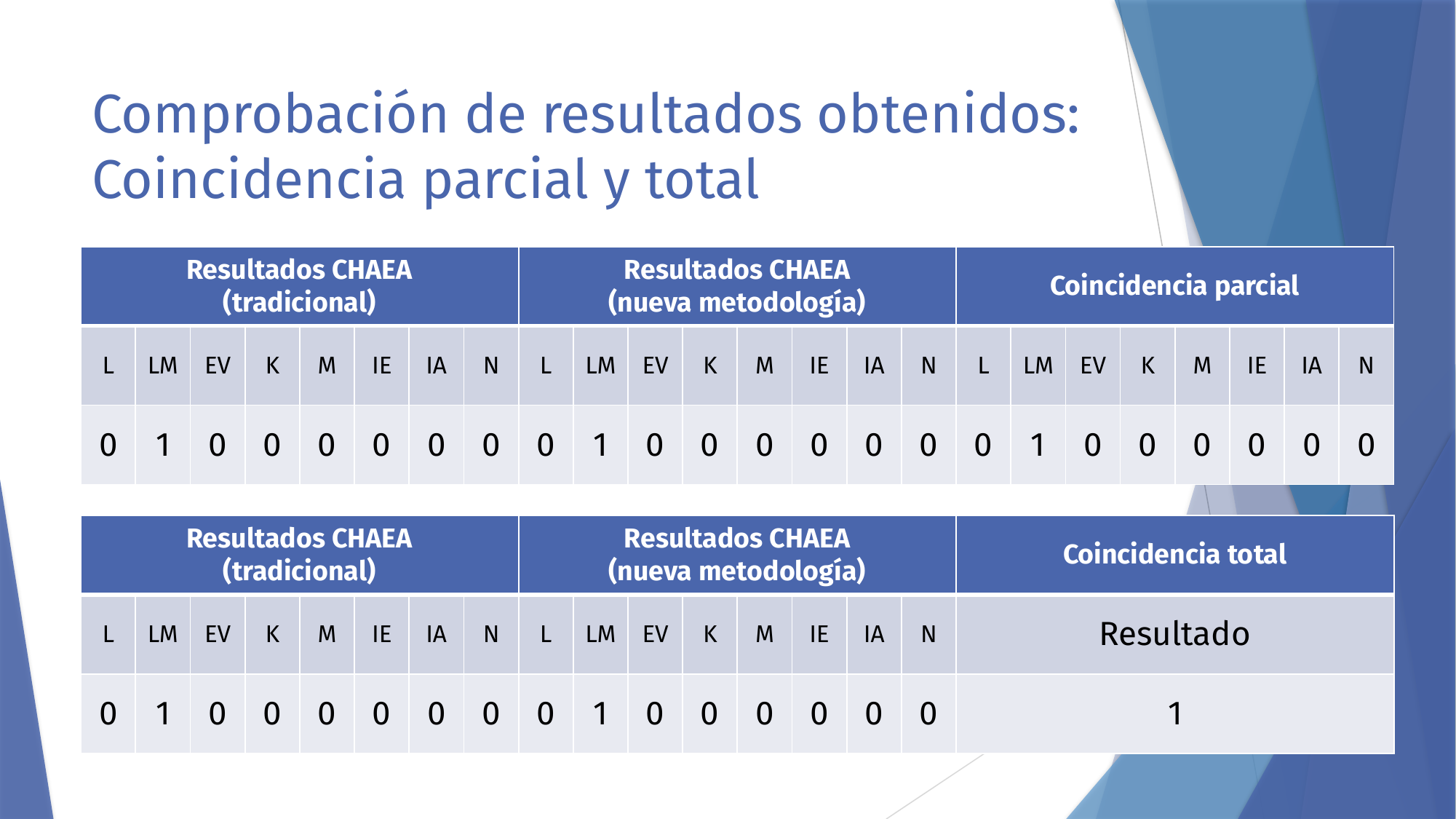

# Comprobación de resultados obtenidos: Coincidencia parcial y total
| Resultados CHAEA (tradicional) |  |  |  |  |  |  |  | Resultados CHAEA (nueva metodología) |  |  |  |  |  |  |  | Coincidencia parcial |  |  |  |  |  |  |  |
| --- | --- | --- | --- | --- | --- | --- | --- | --- | --- | --- | --- | --- | --- | --- | --- | --- | --- | --- | --- | --- | --- | --- | --- |
| L | LM | EV | K | M | IE | IA | N | L | LM | EV | K | M | IE | IA | N | L | LM | EV | K | M | IE | IA | N |
| 0 | 1 | 0 | 0 | 0 | 0 | 0 | 0 | 0 | 1 | 0 | 0 | 0 | 0 | 0 | 0 | 0 | 1 | 0 | 0 | 0 | 0 | 0 | 0 |
| Resultados CHAEA (tradicional) |  |  |  |  |  |  |  | Resultados CHAEA (nueva metodología) |  |  |  |  |  |  |  | Coincidencia total |
| --- | --- | --- | --- | --- | --- | --- | --- | --- | --- | --- | --- | --- | --- | --- | --- | --- |
| L | LM | EV | K | M | IE | IA | N | L | LM | EV | K | M | IE | IA | N | Resultado |
| 0 | 1 | 0 | 0 | 0 | 0 | 0 | 0 | 0 | 1 | 0 | 0 | 0 | 0 | 0 | 0 | 1 |
27